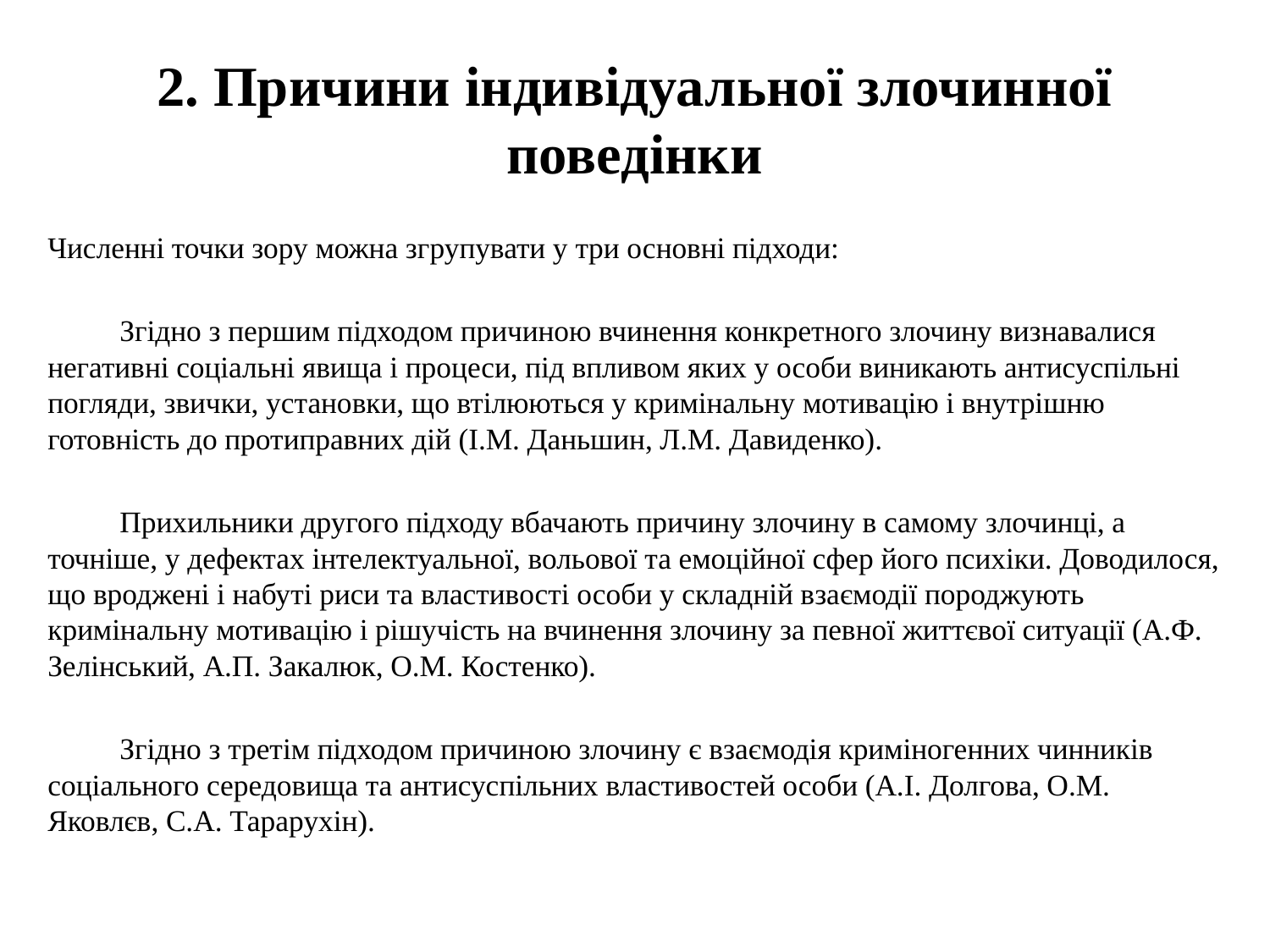

# 2. Причини індивідуальної злочинної поведінки
Численні точки зору можна згрупувати у три основні підходи:

Згідно з першим підходом причиною вчинення конкретного злочину визнавалися негативні соціальні явища і процеси, під впливом яких у особи виникають антисуспільні погляди, звички, установки, що втілюються у кримінальну мотивацію і внутрішню готовність до протиправних дій (І.М. Даньшин, Л.М. Давиденко).

Прихильники другого підходу вбачають причину злочину в самому злочинці, а точніше, у дефектах інтелектуальної, вольової та емоційної сфер його психіки. Доводилося, що вроджені і набуті риси та властивості особи у складній взаємодії породжують кримінальну мотивацію і рішучість на вчинення злочину за певної життєвої ситуації (А.Ф. Зелінський, А.П. Закалюк, О.М. Костенко).

Згідно з третім підходом причиною злочину є взаємодія криміногенних чинників соціального середовища та антисуспільних властивостей особи (А.І. Долгова, О.М. Яковлєв, С.А. Тарарухін).